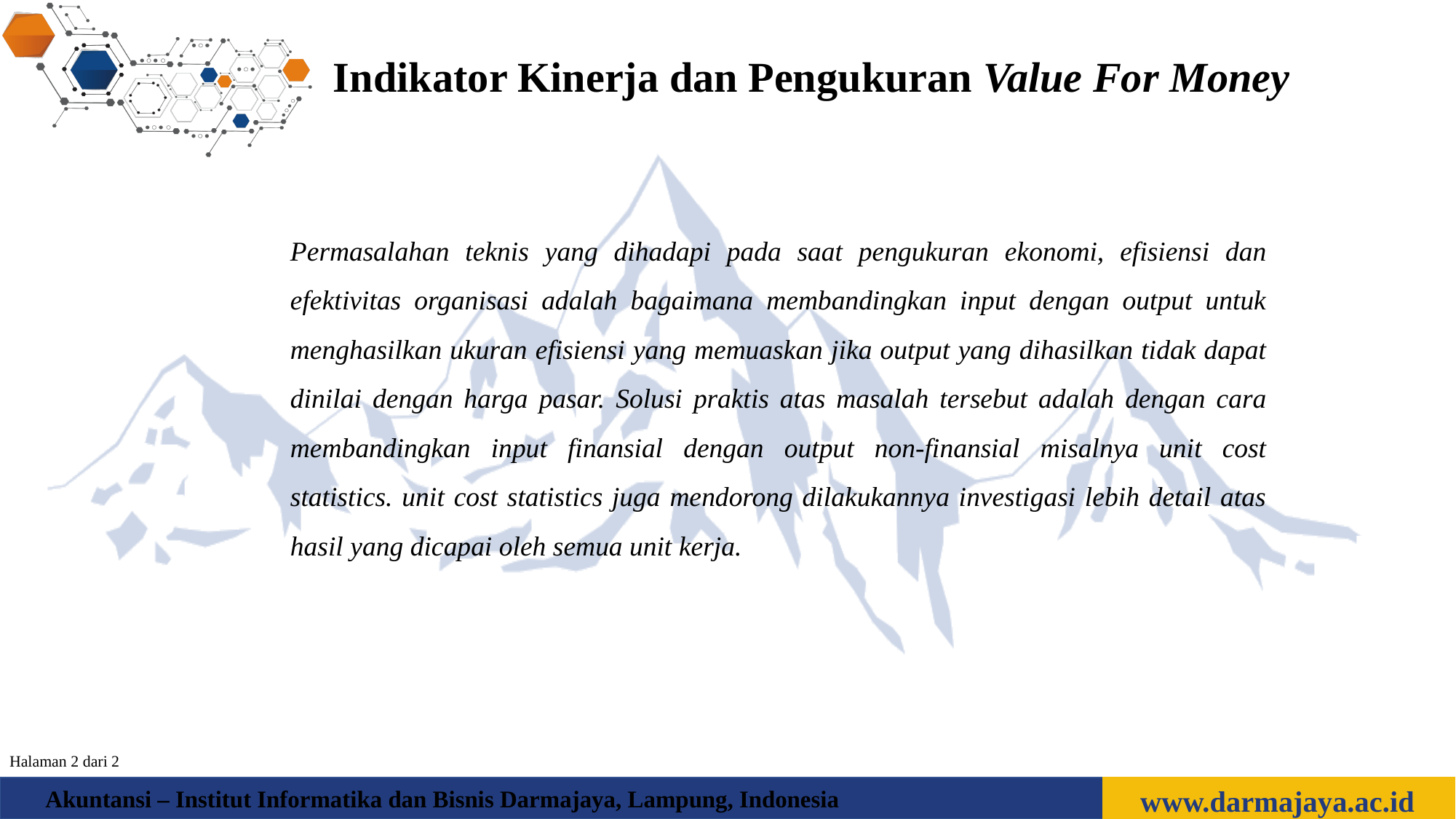

Indikator Kinerja dan Pengukuran Value For Money
Permasalahan teknis yang dihadapi pada saat pengukuran ekonomi, efisiensi dan efektivitas organisasi adalah bagaimana membandingkan input dengan output untuk menghasilkan ukuran efisiensi yang memuaskan jika output yang dihasilkan tidak dapat dinilai dengan harga pasar. Solusi praktis atas masalah tersebut adalah dengan cara membandingkan input finansial dengan output non-finansial misalnya unit cost statistics. unit cost statistics juga mendorong dilakukannya investigasi lebih detail atas hasil yang dicapai oleh semua unit kerja.

Halaman 2 dari 2

www.darmajaya.ac.id
Akuntansi – Institut Informatika dan Bisnis Darmajaya, Lampung, Indonesia